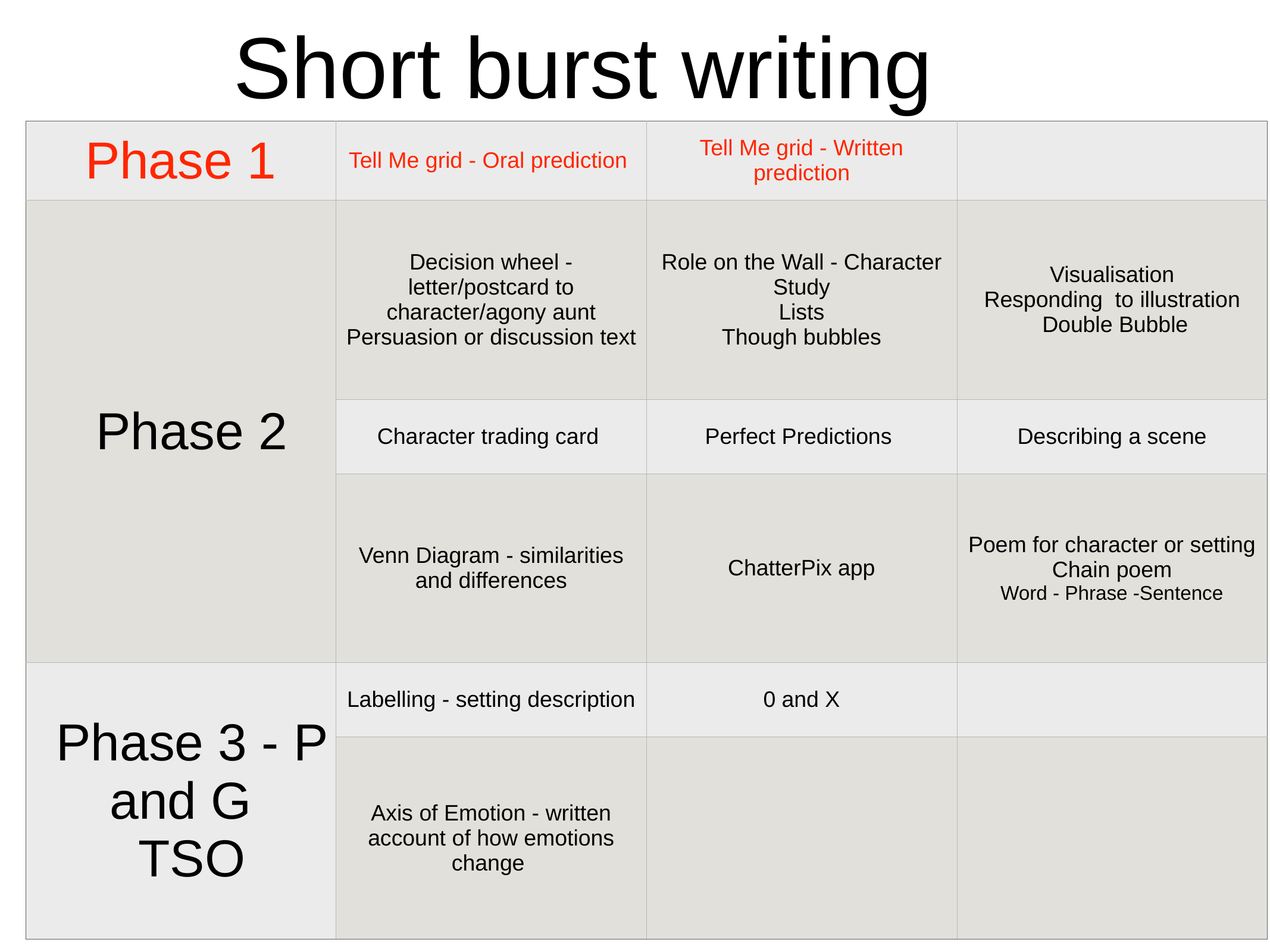

Short burst writing
| Phase 1 | Tell Me grid - Oral prediction | Tell Me grid - Written prediction |  |
| --- | --- | --- | --- |
| Phase 2 | Decision wheel - letter/postcard to character/agony aunt Persuasion or discussion text | Role on the Wall - Character Study Lists Though bubbles | Visualisation Responding to illustration Double Bubble |
|  | Character trading card | Perfect Predictions | Describing a scene |
|  | Venn Diagram - similarities and differences | ChatterPix app | Poem for character or setting Chain poem Word - Phrase -Sentence |
| Phase 3 - P and G TSO | Labelling - setting description | 0 and X |  |
|  | Axis of Emotion - written account of how emotions change |  |  |